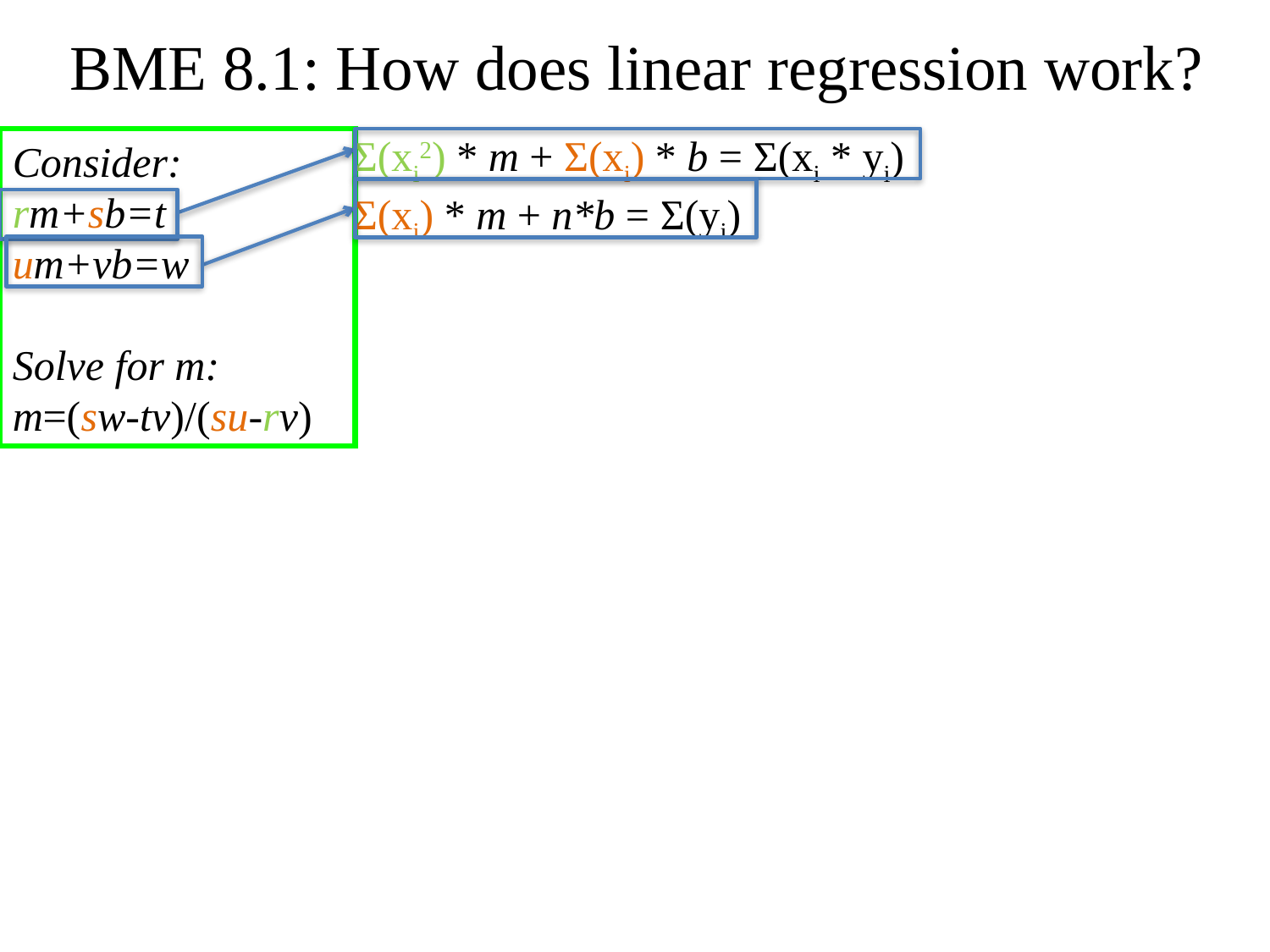

BME 8.1: How does linear regression work?
Σ(xi2) * m + Σ(xi) * b = Σ(xi * yi)
Σ(xi) * m + n*b = Σ(yi)
Consider:
rm+sb=t
um+vb=w

Solve for m:
m=(sw-tv)/(su-rv)